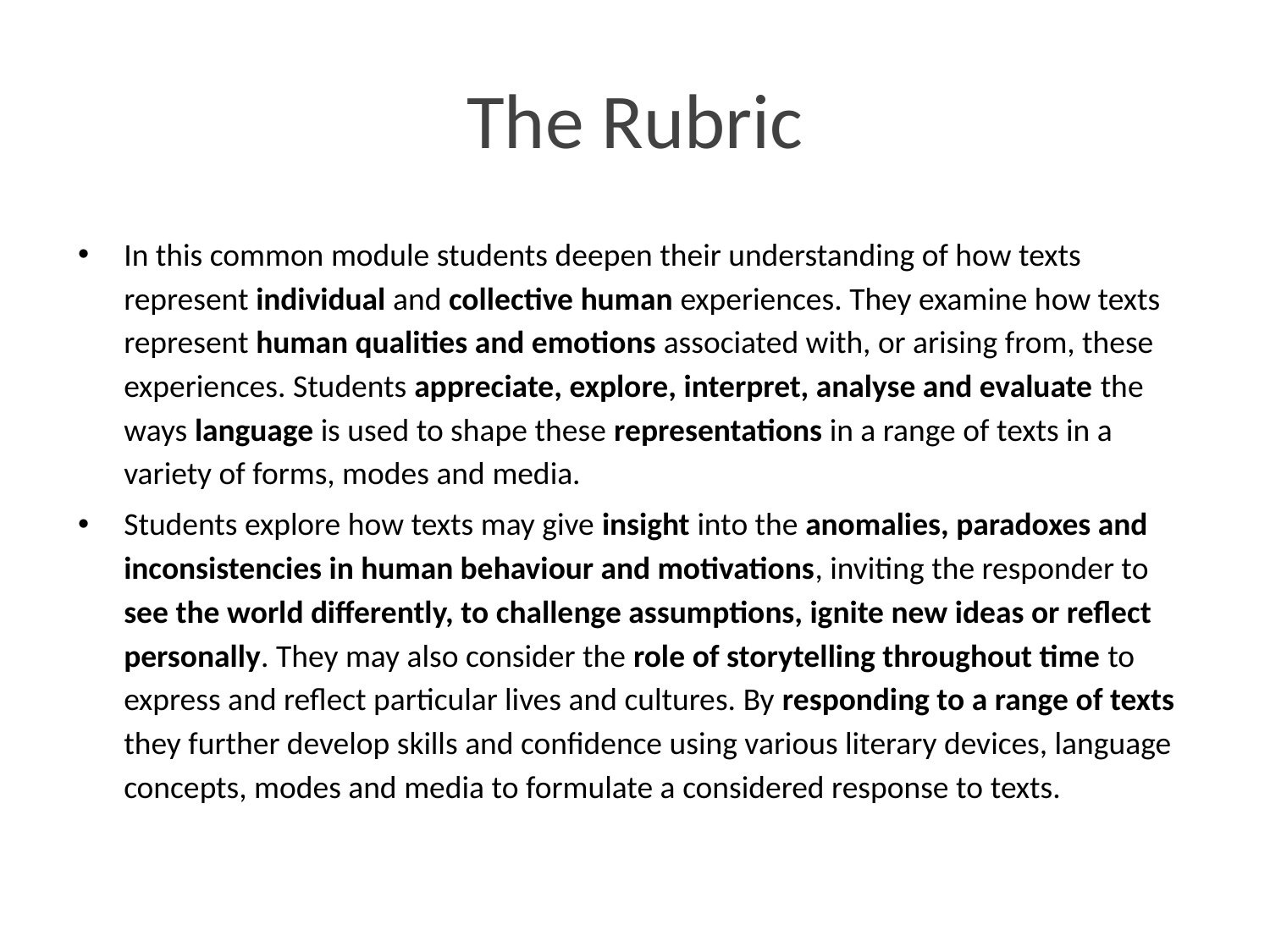

# The Rubric
In this common module students deepen their understanding of how texts represent individual and collective human experiences. They examine how texts represent human qualities and emotions associated with, or arising from, these experiences. Students appreciate, explore, interpret, analyse and evaluate the ways language is used to shape these representations in a range of texts in a variety of forms, modes and media.
Students explore how texts may give insight into the anomalies, paradoxes and inconsistencies in human behaviour and motivations, inviting the responder to see the world differently, to challenge assumptions, ignite new ideas or reflect personally. They may also consider the role of storytelling throughout time to express and reflect particular lives and cultures. By responding to a range of texts they further develop skills and confidence using various literary devices, language concepts, modes and media to formulate a considered response to texts.